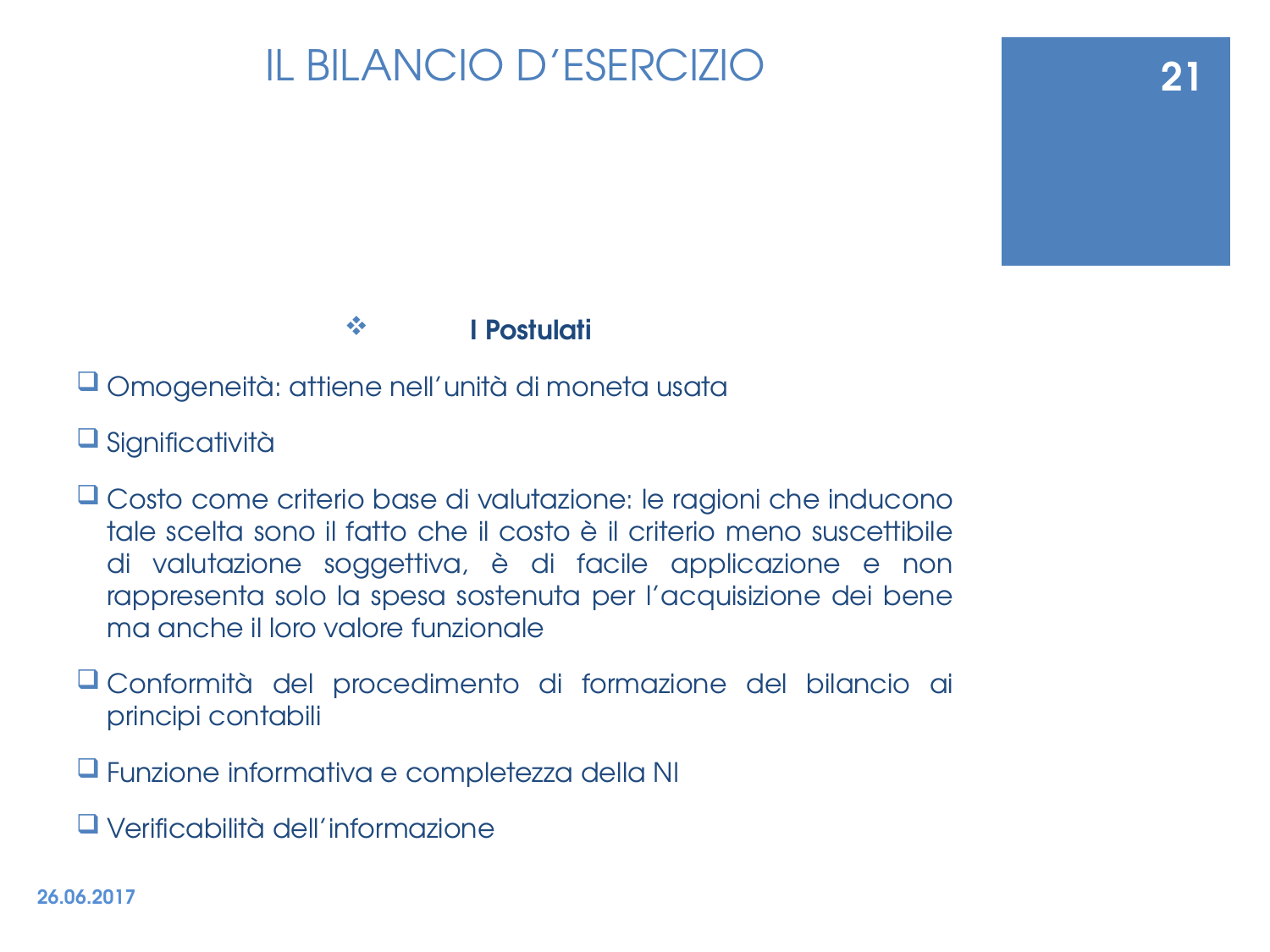

21
# IL BILANCIO D’ESERCIZIO
I Postulati
Omogeneità: attiene nell’unità di moneta usata
Significatività
Costo come criterio base di valutazione: le ragioni che inducono tale scelta sono il fatto che il costo è il criterio meno suscettibile di valutazione soggettiva, è di facile applicazione e non rappresenta solo la spesa sostenuta per l’acquisizione dei bene ma anche il loro valore funzionale
Conformità del procedimento di formazione del bilancio ai principi contabili
Funzione informativa e completezza della NI
Verificabilità dell’informazione

26.06.2017